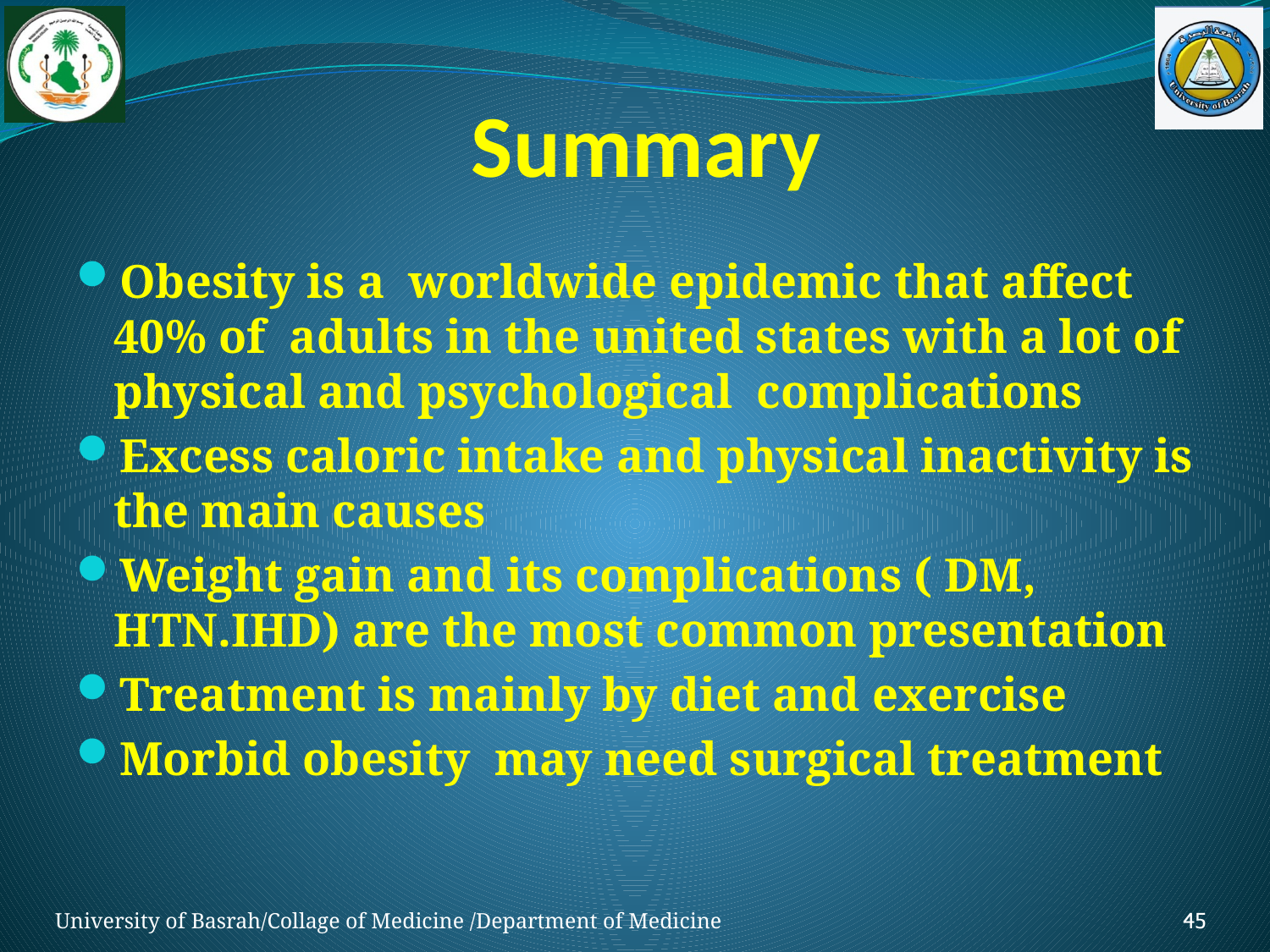

# Summary
Obesity is a  worldwide epidemic that affect 40% of  adults in the united states with a lot of  physical and psychological  complications
Excess caloric intake and physical inactivity is the main causes
Weight gain and its complications ( DM, HTN.IHD) are the most common presentation
Treatment is mainly by diet and exercise
Morbid obesity  may need surgical treatment

45
University of Basrah/Collage of Medicine /Department of Medicine